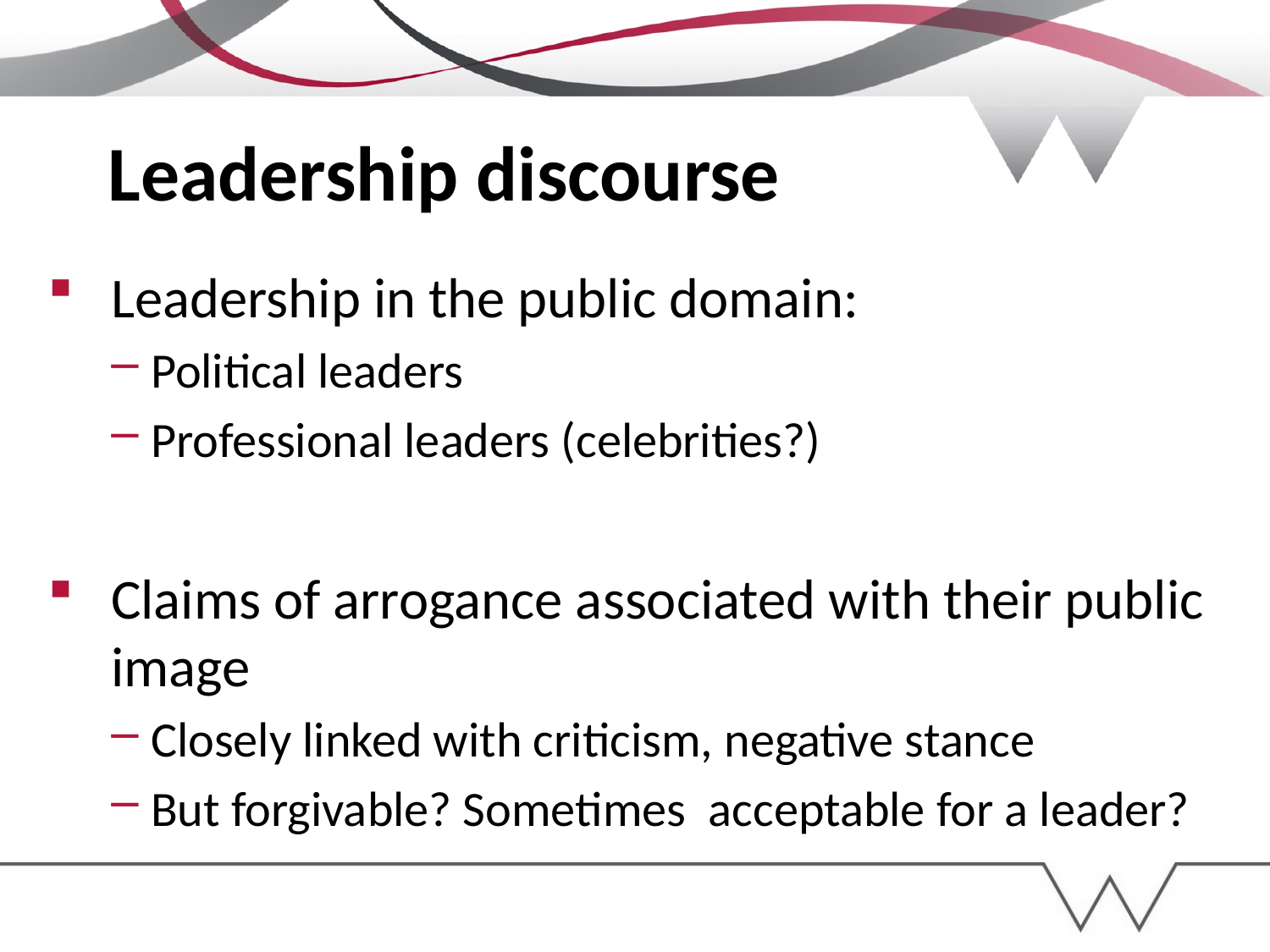

# Leadership discourse
Leadership in the public domain:
Political leaders
Professional leaders (celebrities?)

Claims of arrogance associated with their public image
Closely linked with criticism, negative stance
But forgivable? Sometimes  acceptable for a leader?